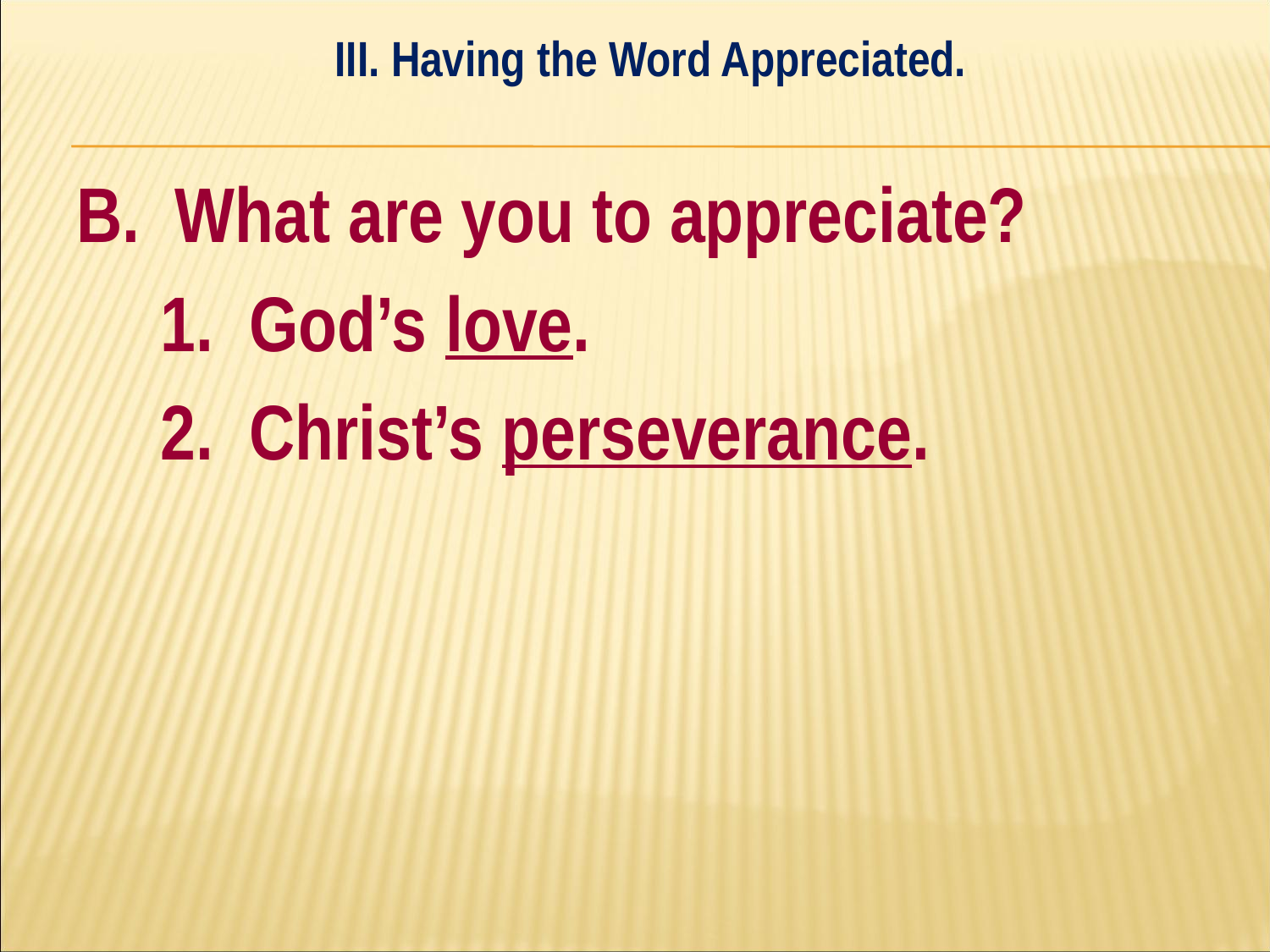

III. Having the Word Appreciated.
#
B.  What are you to appreciate?
	1.  God’s love.
	2.  Christ’s perseverance.